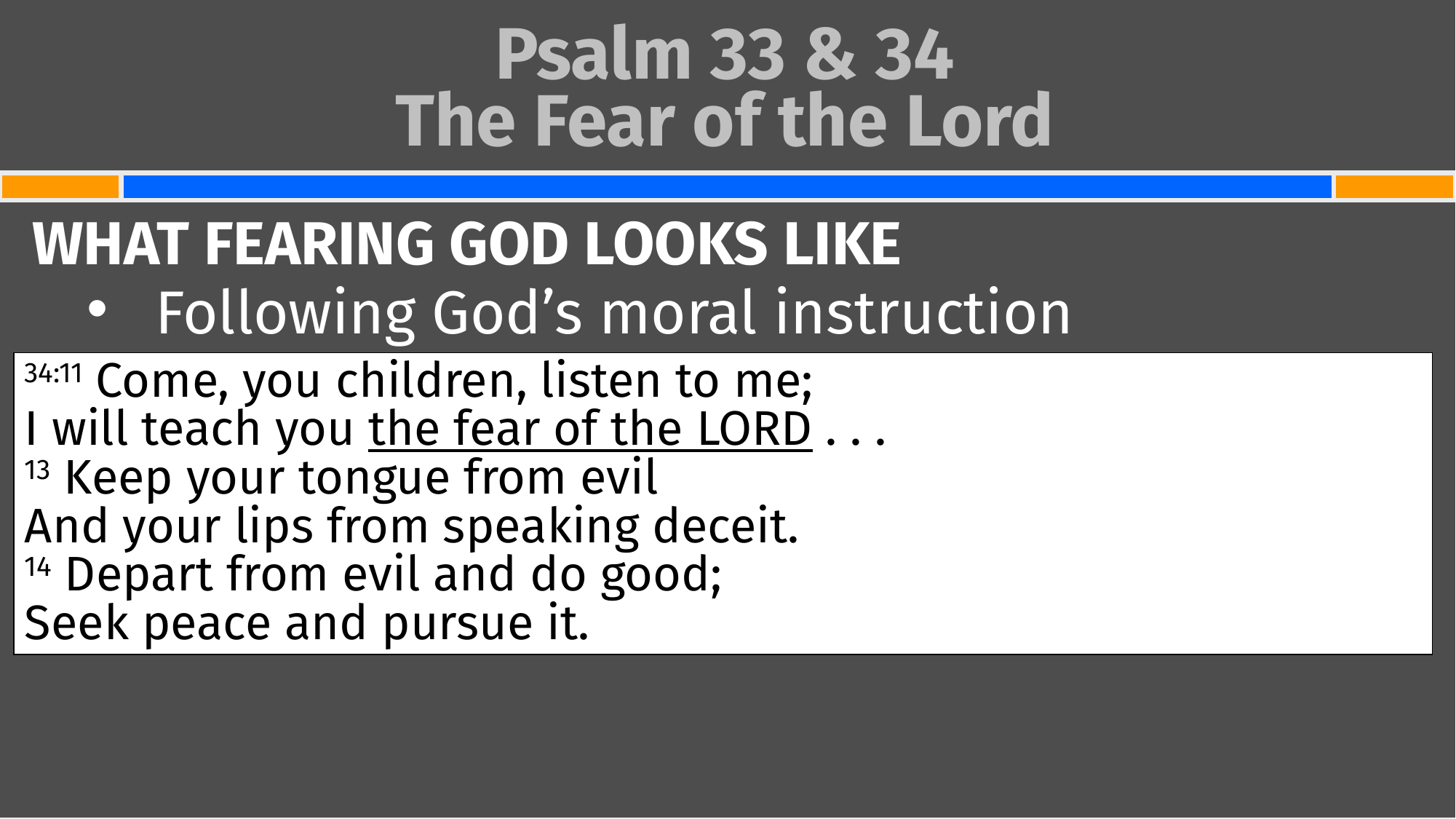

Psalm 33 & 34
The Fear of the Lord
#

WHAT FEARING GOD LOOKS LIKE
Following God’s moral instruction
34:11 Come, you children, listen to me;
I will teach you the fear of the Lord . . .
13 Keep your tongue from evil
And your lips from speaking deceit.
14 Depart from evil and do good;
Seek peace and pursue it.